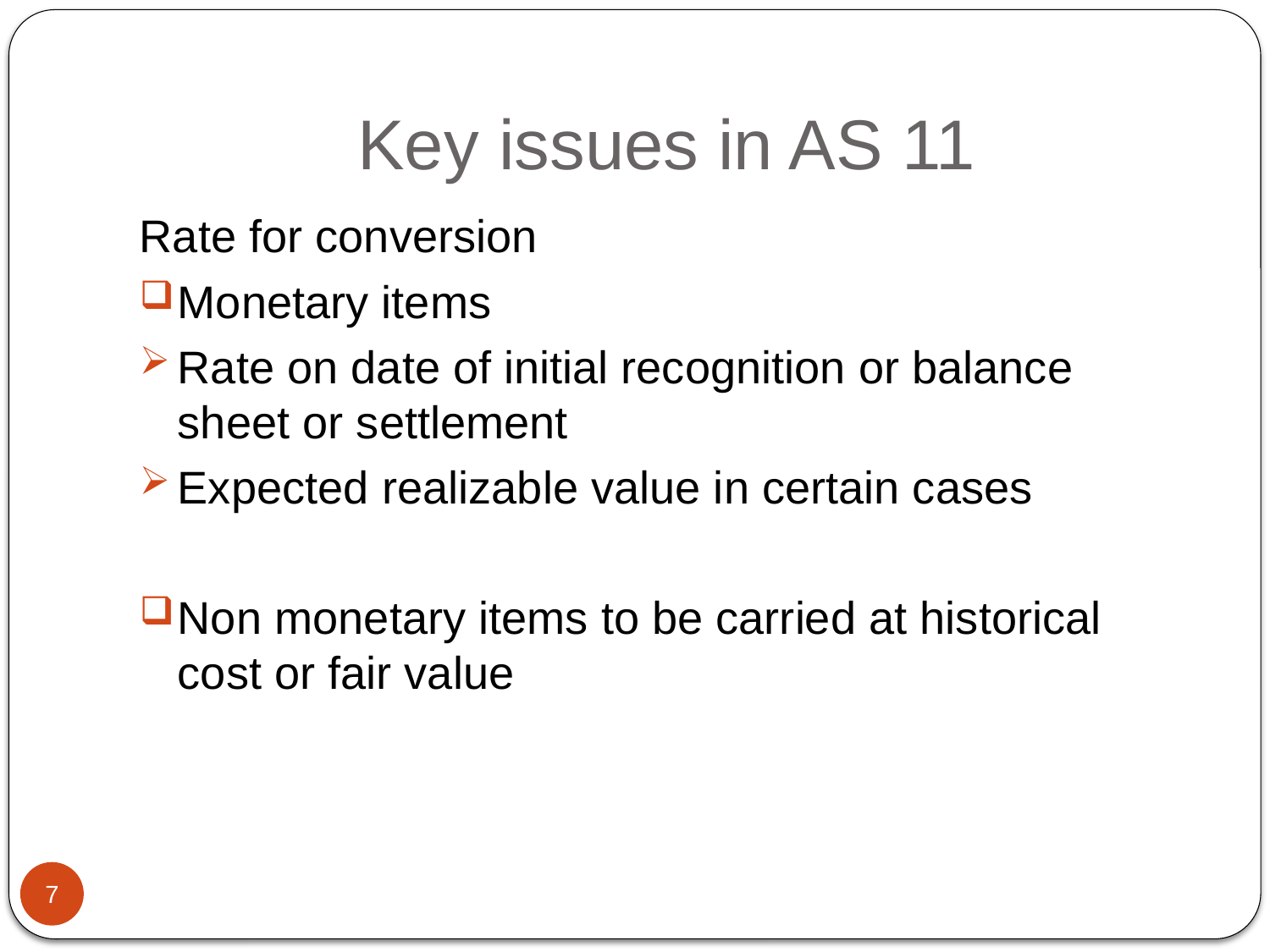

# Key issues in AS 11
Rate for conversion
Monetary items
Rate on date of initial recognition or balance sheet or settlement
Expected realizable value in certain cases

Non monetary items to be carried at historical cost or fair value

7